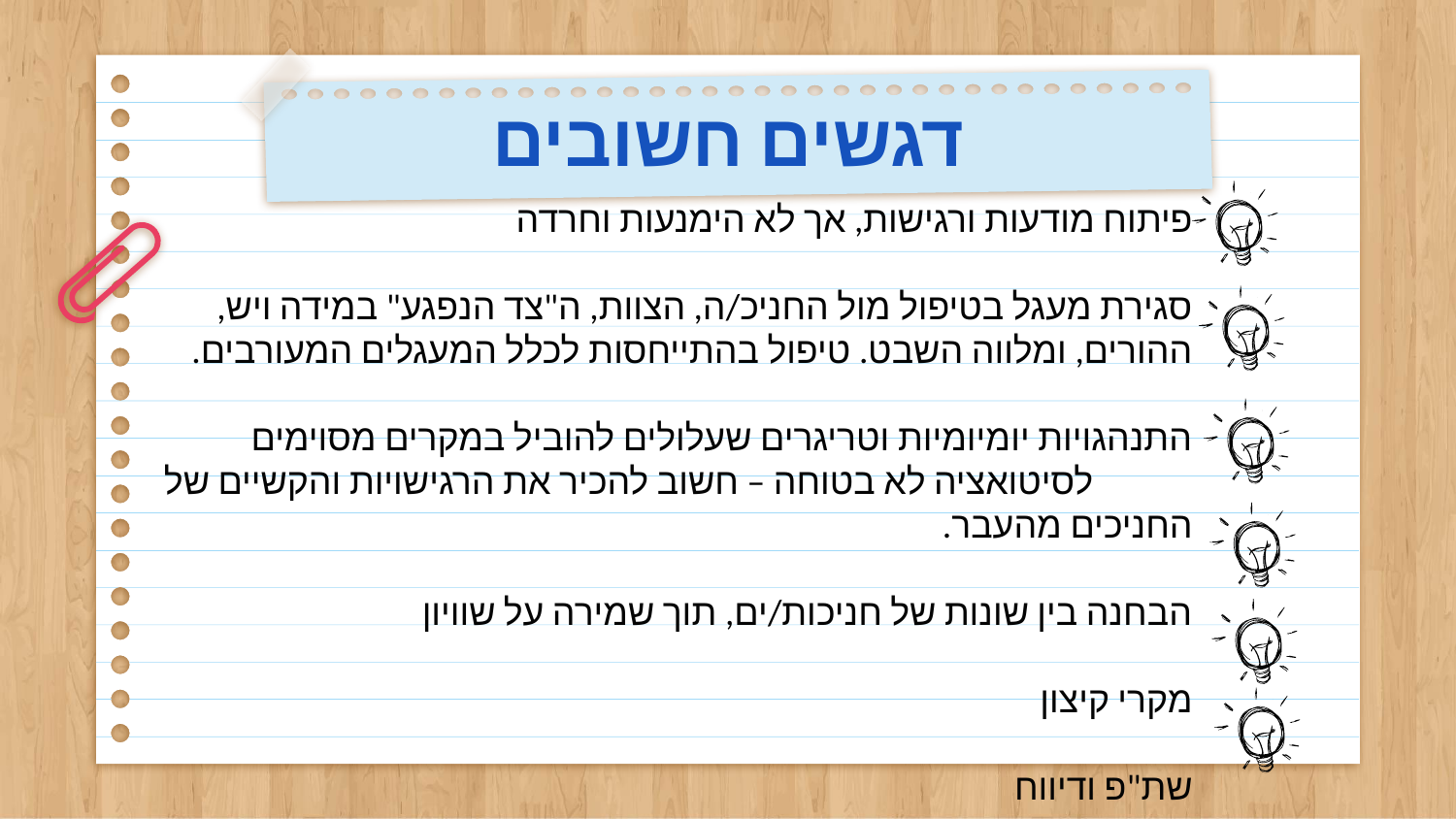

# דגשים חשובים

פיתוח מודעות ורגישות, אך לא הימנעות וחרדה

סגירת מעגל בטיפול מול החניכ/ה, הצוות, ה"צד הנפגע" במידה ויש, ההורים, ומלווה השבט. טיפול בהתייחסות לכלל המעגלים המעורבים.

התנהגויות יומיומיות וטריגרים שעלולים להוביל במקרים מסוימים                              לסיטואציה לא בטוחה – חשוב להכיר את הרגישויות והקשיים של החניכים מהעבר.

הבחנה בין שונות של חניכות/ים, תוך שמירה על שוויון

מקרי קיצון

שת"פ ודיווח